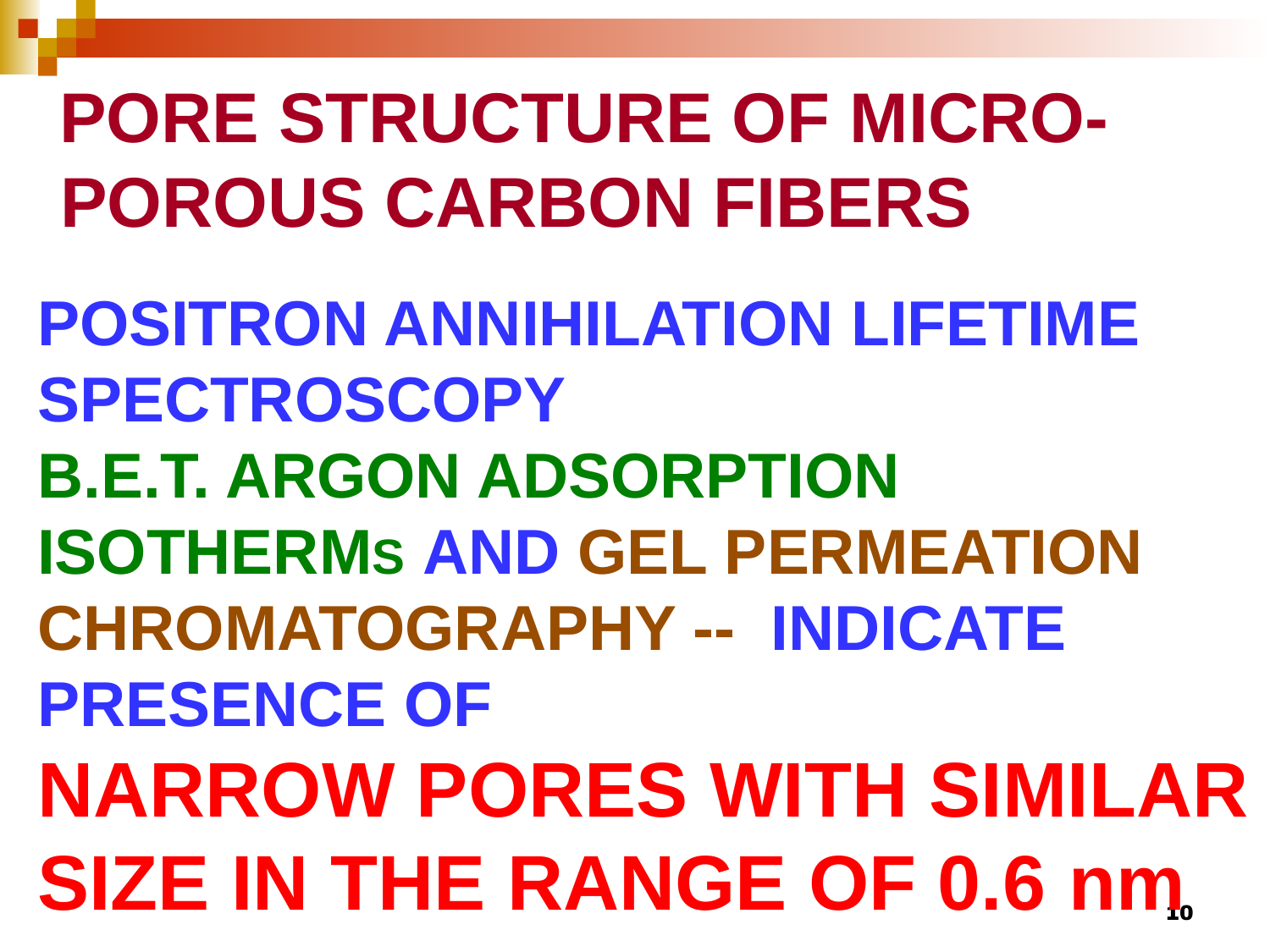

PORE STRUCTURE OF MICRO-POROUS CARBON FIBERS

positron annihilation lifetime spectroscopy
b.e.t. argon adsorption isothermS and gel permeation chromatography --  indicate presence of
narrow pores with similar size in the range of 0.6 nm
10